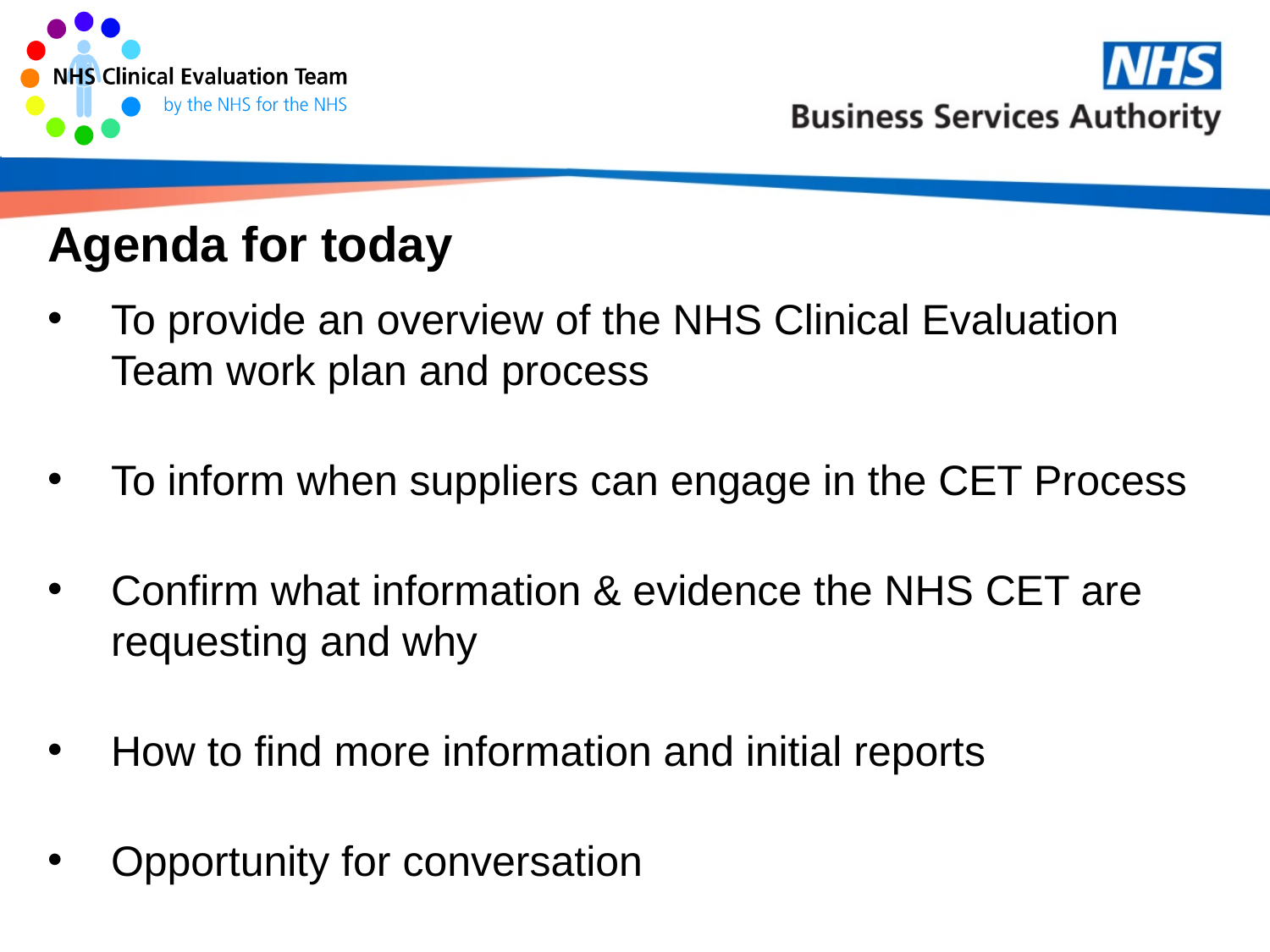

# Agenda for today
To provide an overview of the NHS Clinical Evaluation Team work plan and process
To inform when suppliers can engage in the CET Process
Confirm what information & evidence the NHS CET are requesting and why
How to find more information and initial reports
Opportunity for conversation